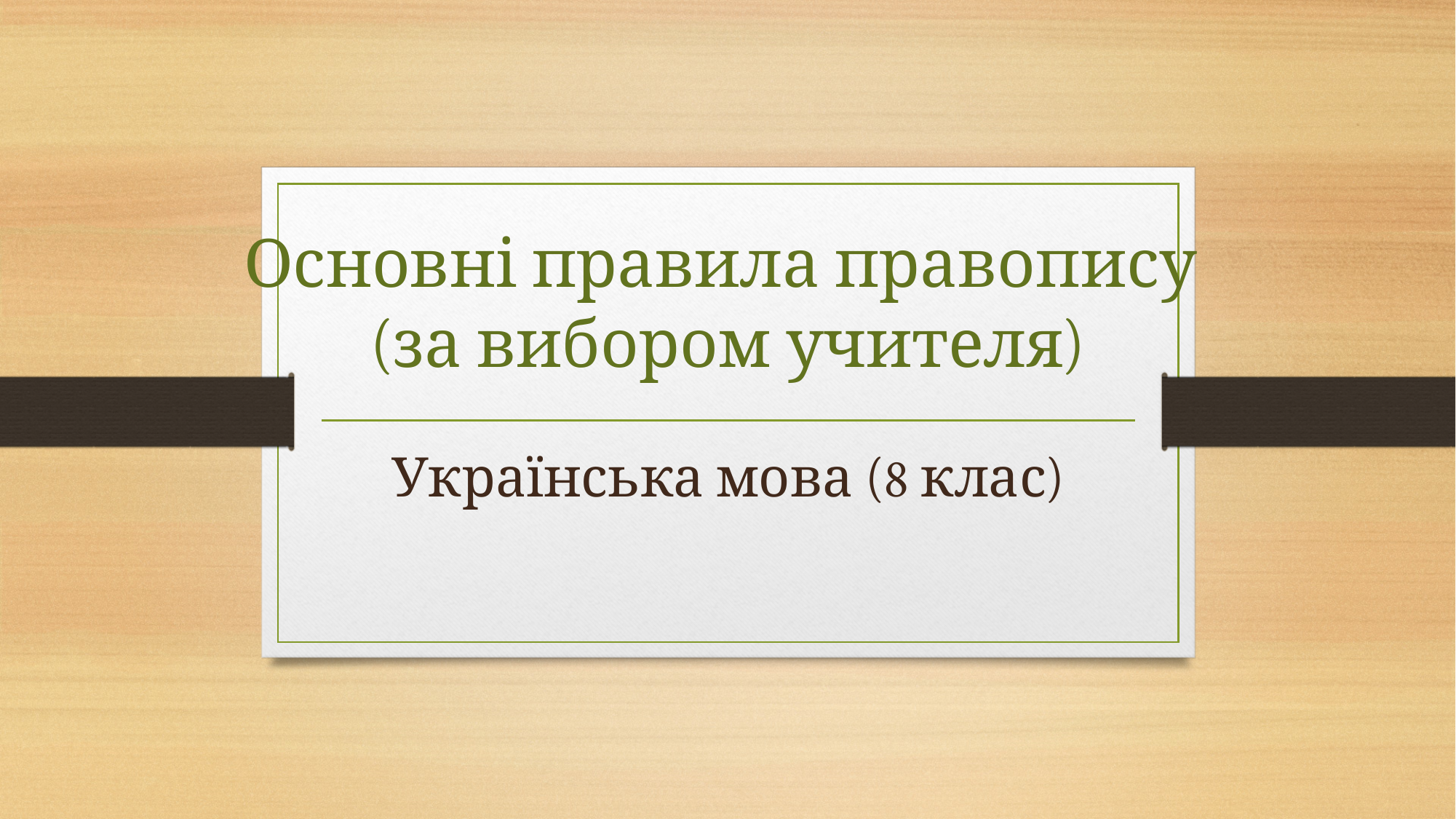

# Основні правила правопису (за вибором учителя)
Українська мова (8 клас)